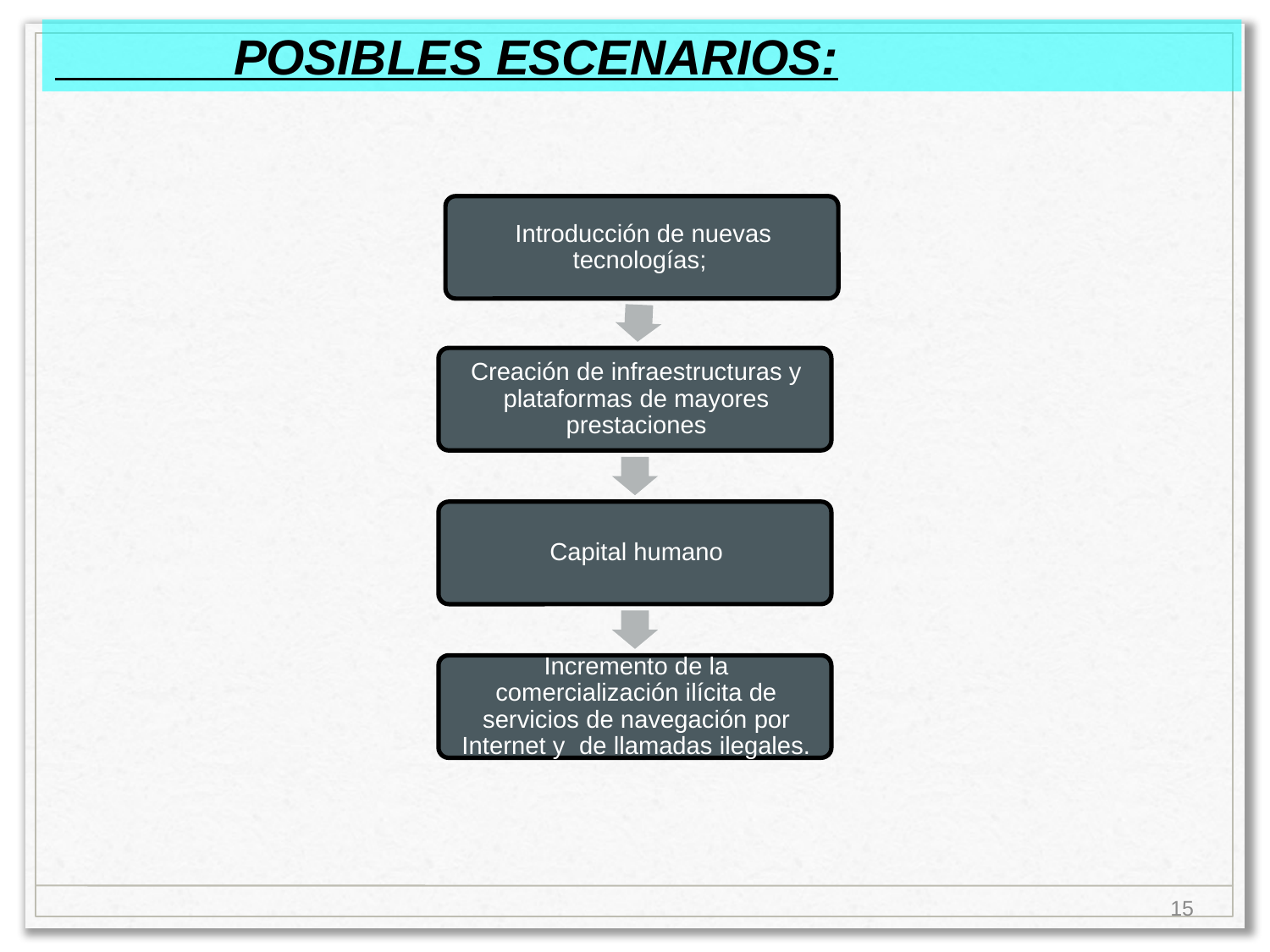

POSIBLES ESCENARIOS:
Introducción de nuevas tecnologías;

Creación de infraestructuras y plataformas de mayores prestaciones

Capital humano

Incremento de la comercialización ilícita de servicios de navegación por Internet y  de llamadas ilegales.

15